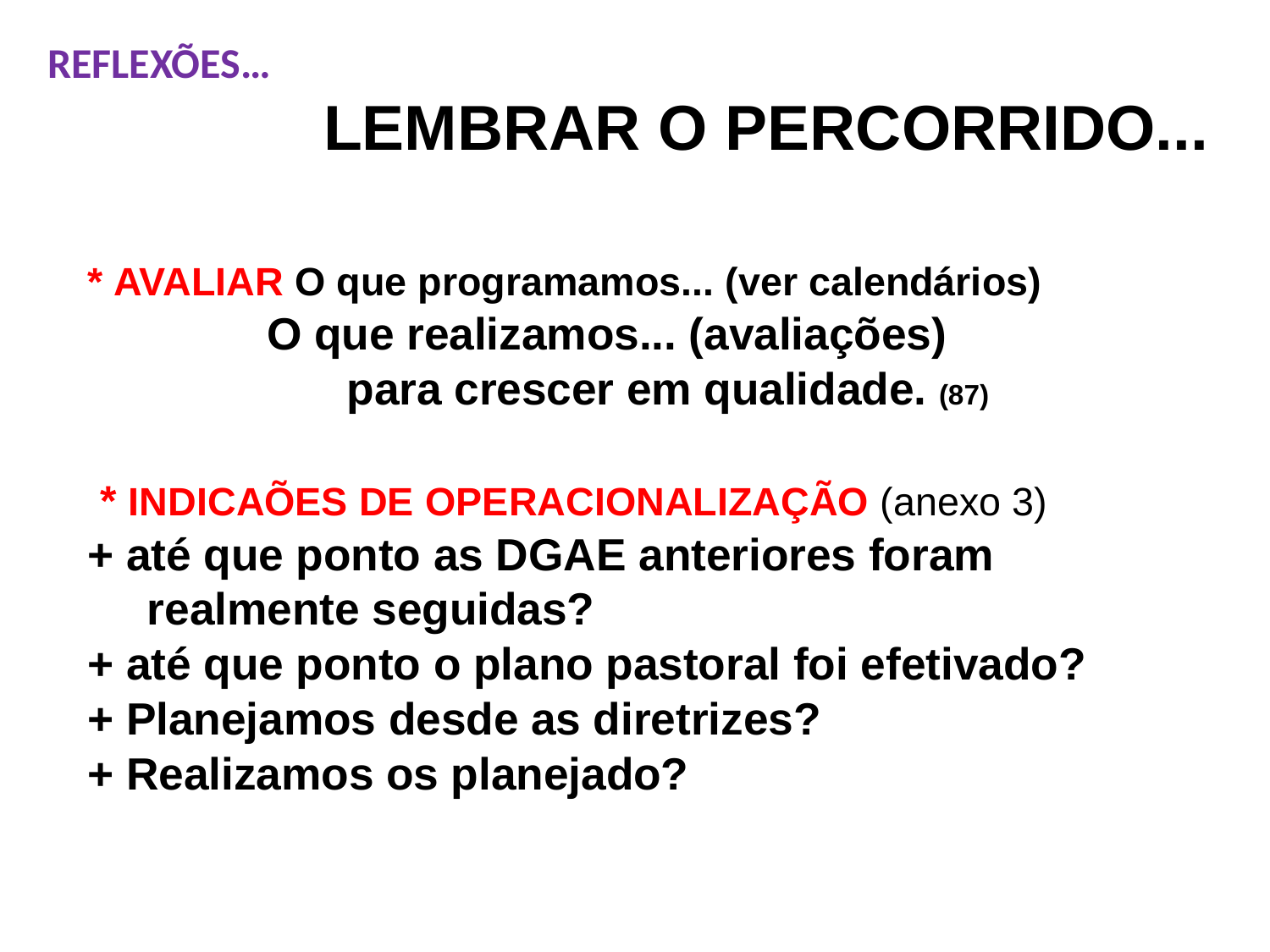

REFLEXÕES…
              lembrar o percorrido...

* AVALIAR O que programamos... (ver calendários)
O que realizamos... (avaliações)
para crescer em qualidade. (87)

 * INDICAÕES DE OPERACIONALIZAÇÃO (anexo 3)
+ até que ponto as DGAE anteriores foram realmente seguidas?
+ até que ponto o plano pastoral foi efetivado?
+ Planejamos desde as diretrizes?
+ Realizamos os planejado?